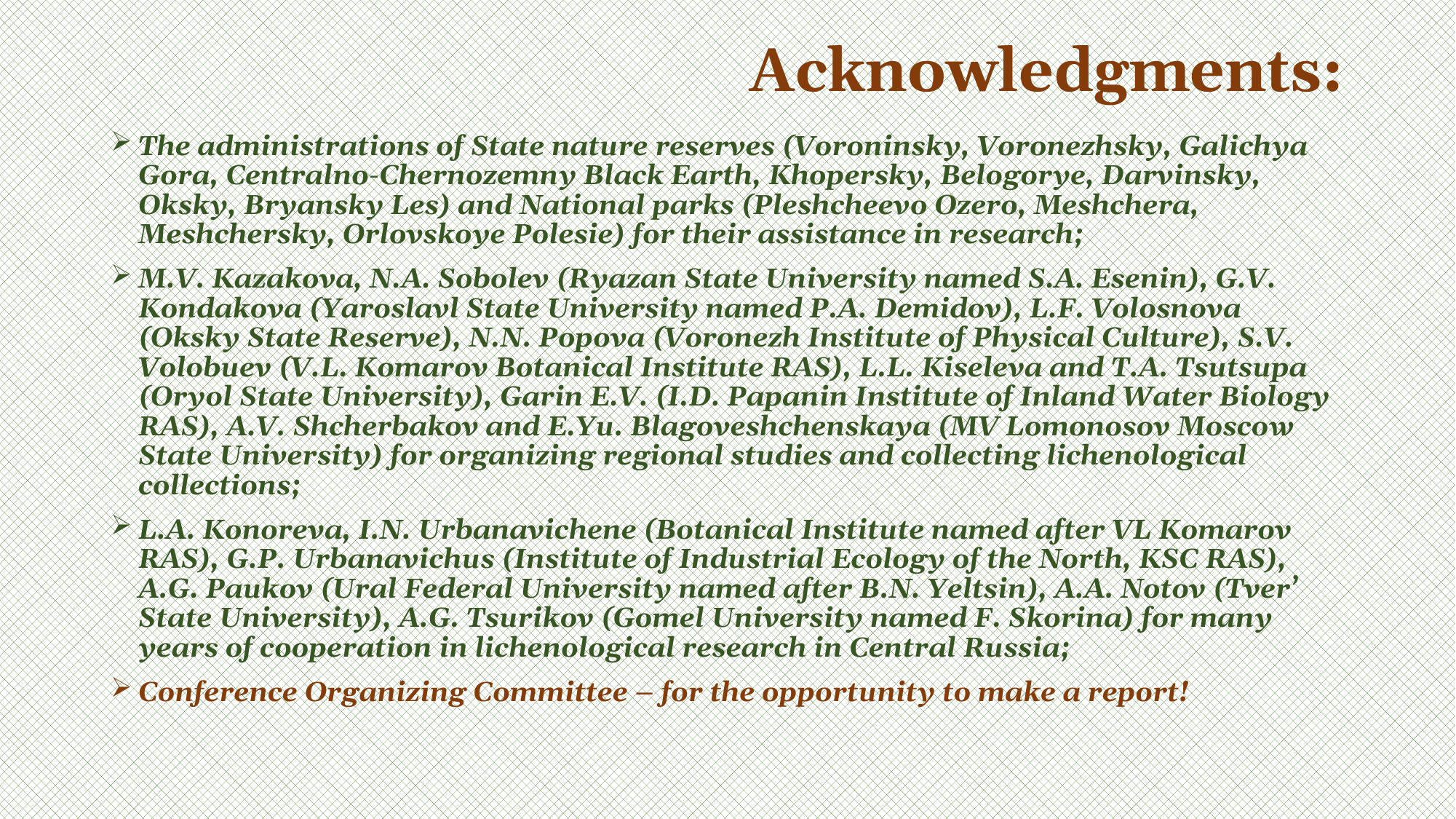

# Acknowledgments:
The administrations of State nature reserves (Voroninsky, Voronezhsky, Galichya Gora, Centralno-Chernozemny Black Earth, Khopersky, Belogorye, Darvinsky, Oksky, Bryansky Les) and National parks (Pleshcheevo Ozero, Meshchera, Meshchersky, Orlovskoye Polesie) for their assistance in research;
M.V. Kazakova, N.A. Sobolev (Ryazan State University named S.A. Esenin), G.V. Kondakova (Yaroslavl State University named P.A. Demidov), L.F. Volosnova (Oksky State Reserve), N.N. Popova (Voronezh Institute of Physical Culture), S.V. Volobuev (V.L. Komarov Botanical Institute RAS), L.L. Kiseleva and T.A. Tsutsupa (Oryol State University), Garin E.V. (I.D. Papanin Institute of Inland Water Biology RAS), A.V. Shcherbakov and E.Yu. Blagoveshchenskaya (MV Lomonosov Moscow State University) for organizing regional studies and collecting lichenological collections;
L.A. Konoreva, I.N. Urbanavichene (Botanical Institute named after VL Komarov RAS), G.P. Urbanavichus (Institute of Industrial Ecology of the North, KSC RAS), A.G. Paukov (Ural Federal University named after B.N. Yeltsin), A.A. Notov (Tver’ State University), A.G. Tsurikov (Gomel University named F. Skorina) for many years of cooperation in lichenological research in Central Russia;
Conference Organizing Committee – for the opportunity to make a report!